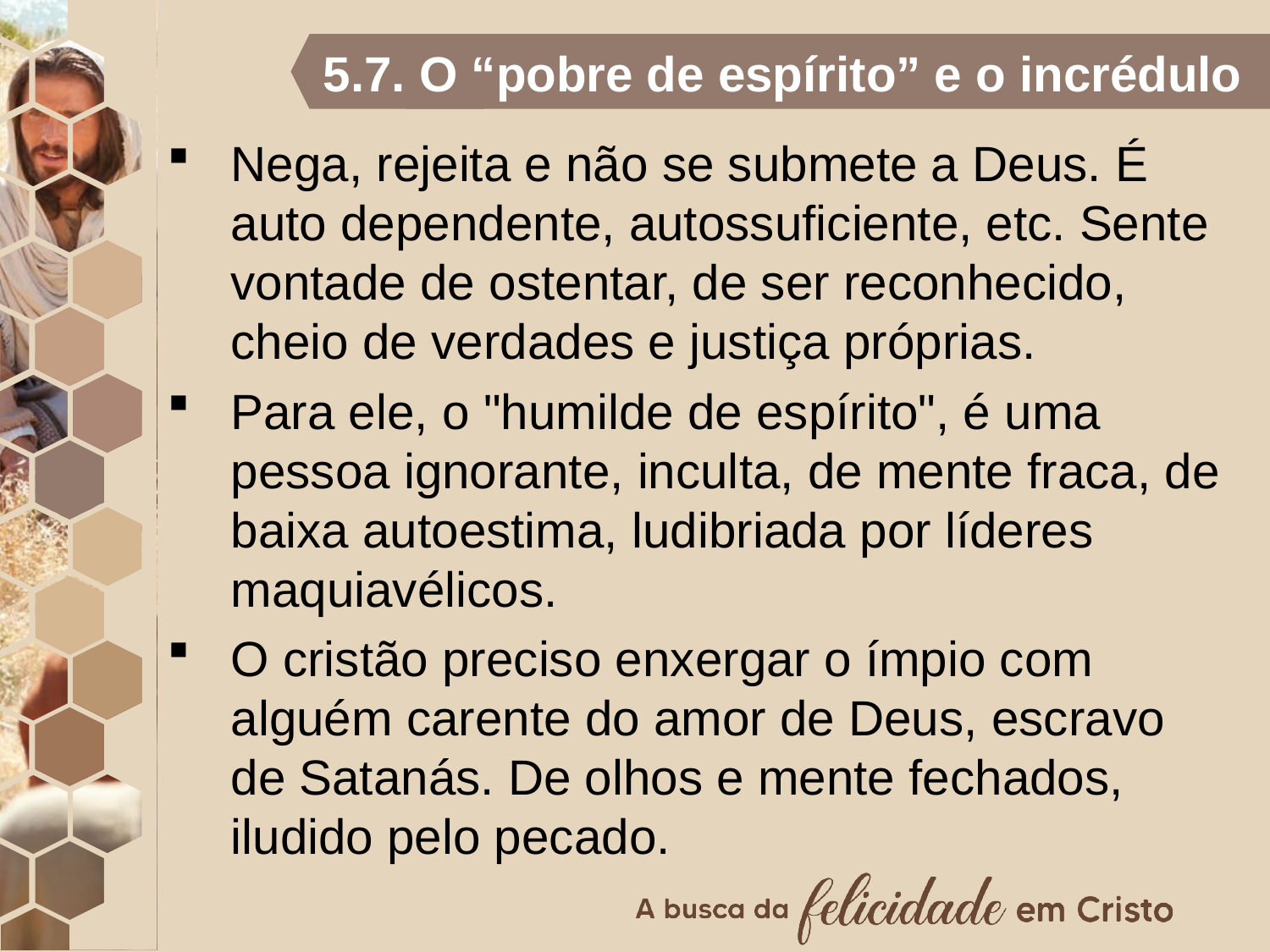

5.7. O “pobre de espírito” e o incrédulo
Nega, rejeita e não se submete a Deus. É auto dependente, autossuficiente, etc. Sente vontade de ostentar, de ser reconhecido, cheio de verdades e justiça próprias.
Para ele, o "humilde de espírito", é uma pessoa ignorante, inculta, de mente fraca, de baixa autoestima, ludibriada por líderes maquiavélicos.
O cristão preciso enxergar o ímpio com alguém carente do amor de Deus, escravo de Satanás. De olhos e mente fechados, iludido pelo pecado.